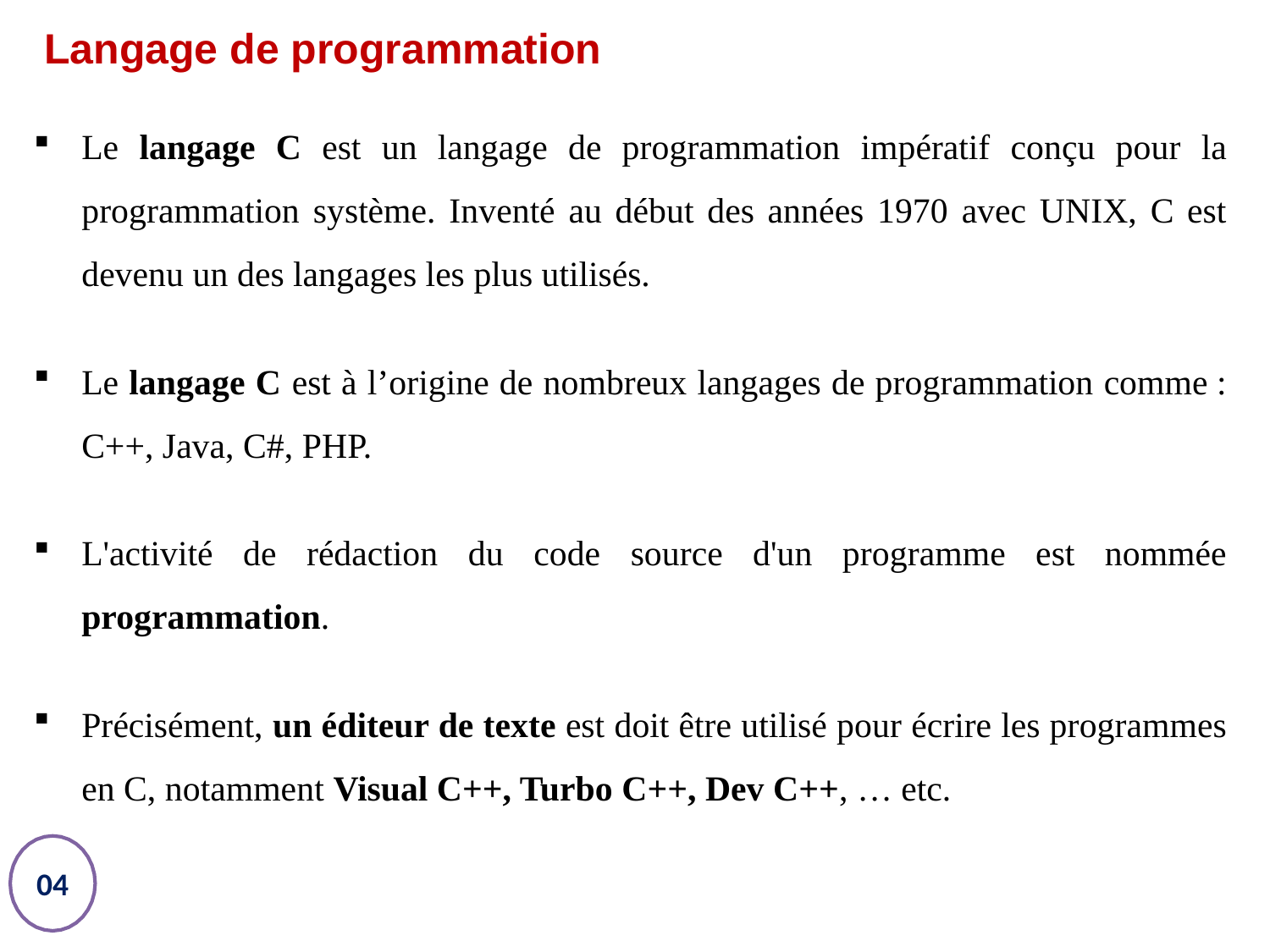

# Langage de programmation
Le langage C est un langage de programmation impératif conçu pour la programmation système. Inventé au début des années 1970 avec UNIX, C est devenu un des langages les plus utilisés.

Le langage C est à l’origine de nombreux langages de programmation comme : C++, Java, C#, PHP.

L'activité de rédaction du code source d'un programme est nommée programmation.

Précisément, un éditeur de texte est doit être utilisé pour écrire les programmes en C, notamment Visual C++, Turbo C++, Dev C++, … etc.
04